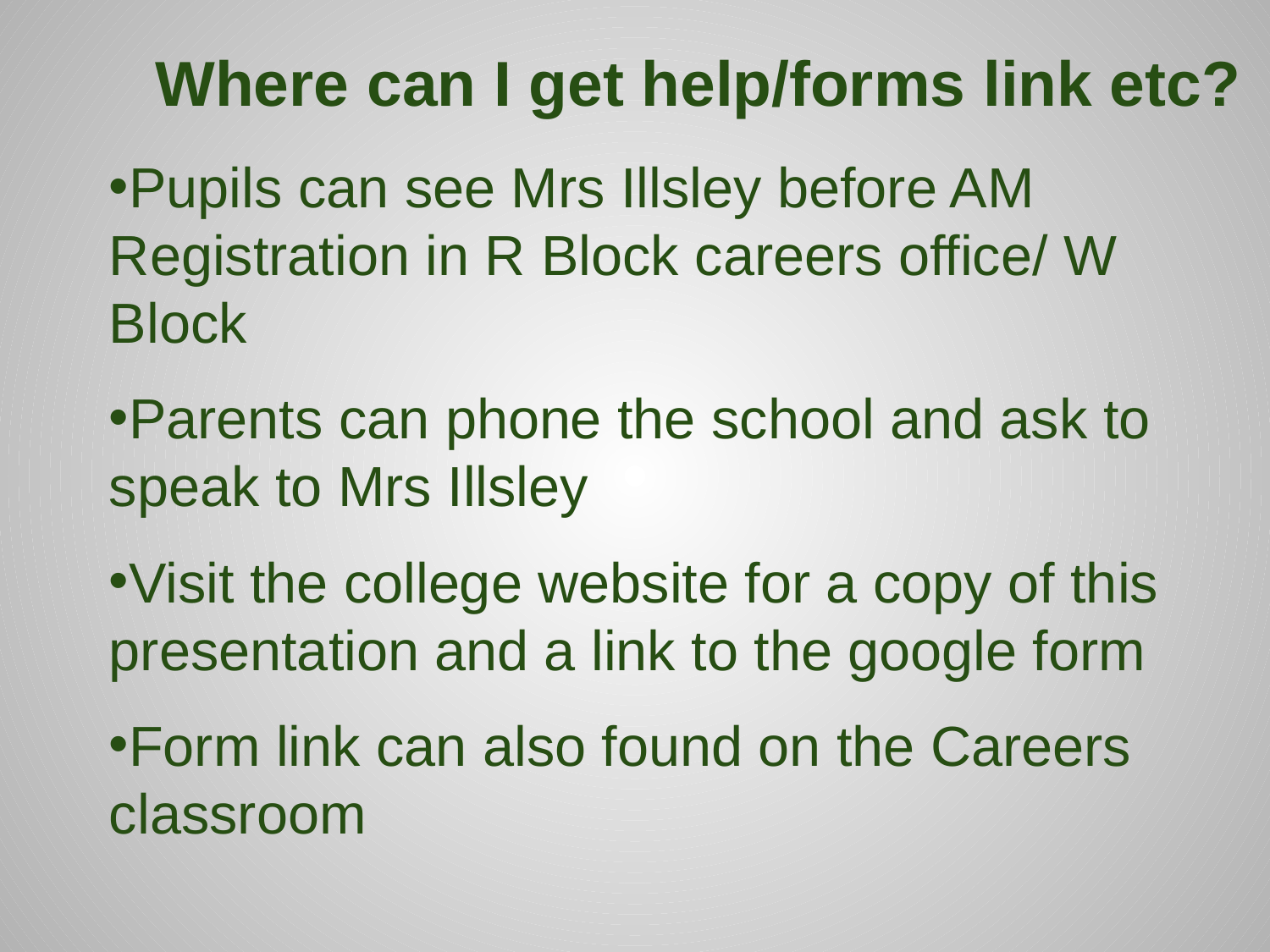

# Where can I get help/forms link etc?
Pupils can see Mrs Illsley before AM Registration in R Block careers office/ W Block
Parents can phone the school and ask to speak to Mrs Illsley
Visit the college website for a copy of this presentation and a link to the google form
Form link can also found on the Careers classroom